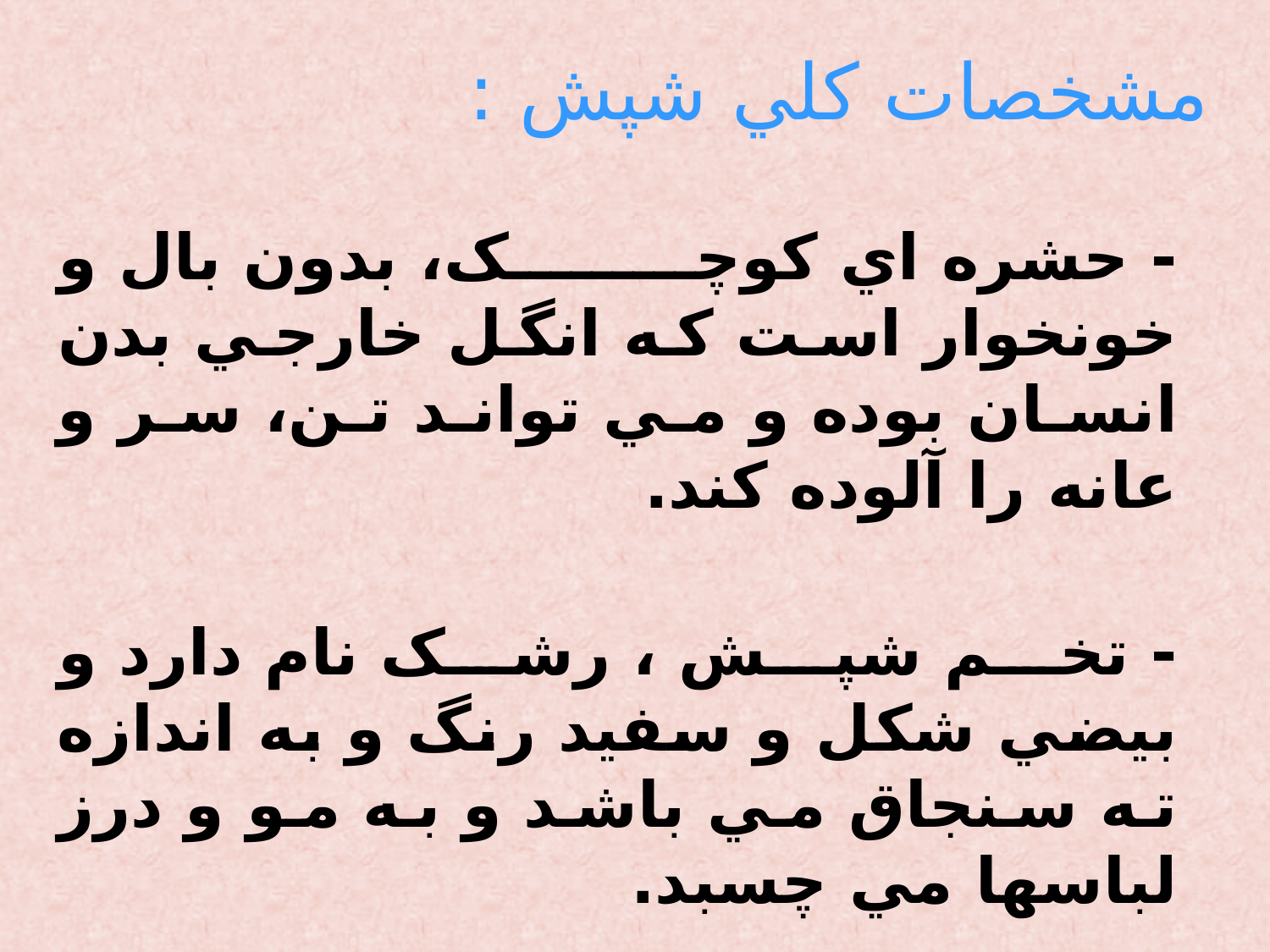

مشخصات کلي شپش :
- حشره اي کوچک، بدون بال و خونخوار است که انگل خارجي بدن انسان بوده و مي تواند تن، سر و عانه را آلوده کند.
- تخم شپش ،‌ رشک نام دارد و بيضي شکل و سفيد رنگ و به اندازه ته سنجاق مي باشد و به مو و درز لباسها مي چسبد.